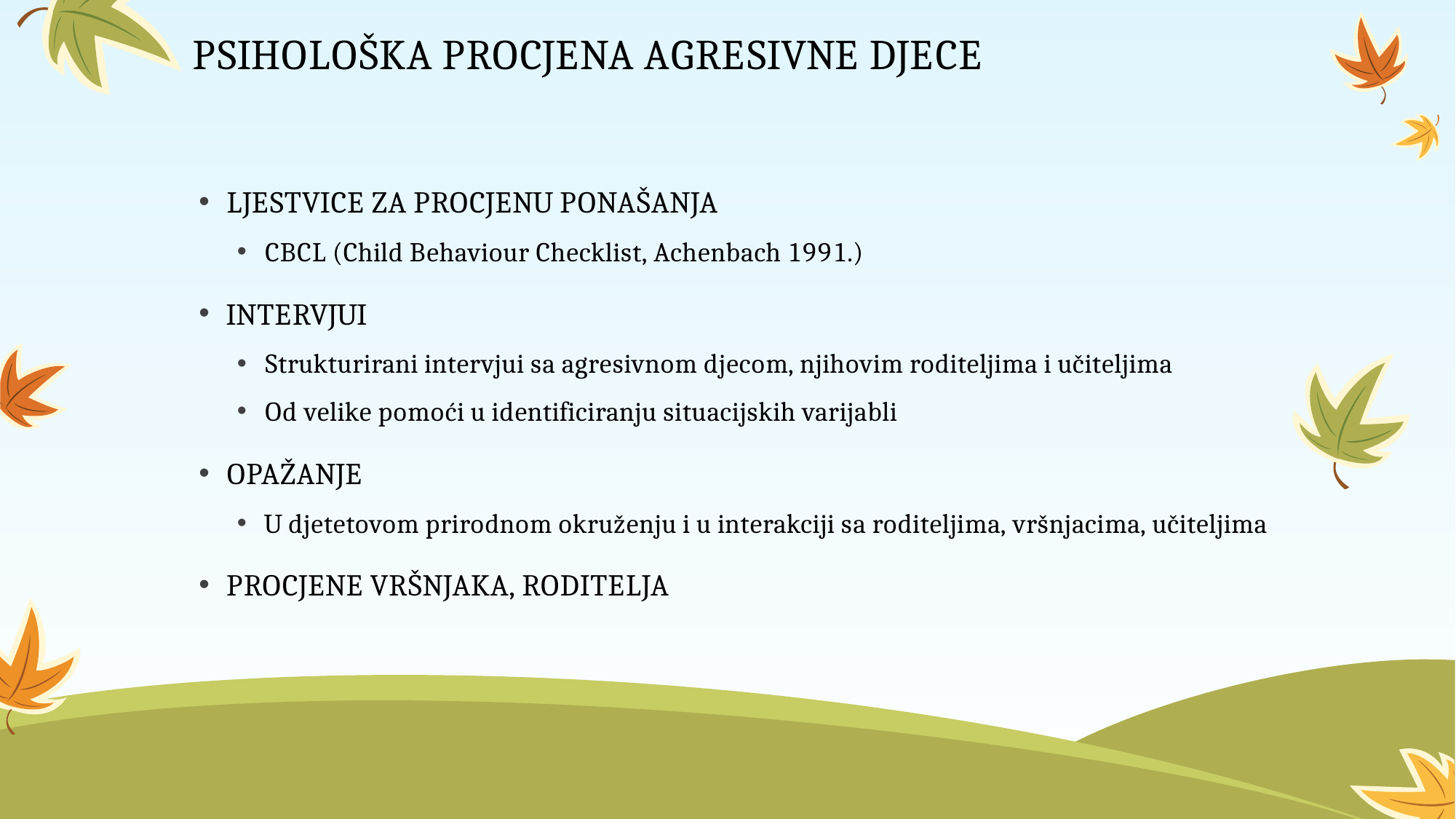

# PSIHOLOŠKA PROCJENA AGRESIVNE DJECE
LJESTVICE ZA PROCJENU PONAŠANJA
CBCL (Child Behaviour Checklist, Achenbach 1991.)
INTERVJUI
Strukturirani intervjui sa agresivnom djecom, njihovim roditeljima i učiteljima
Od velike pomoći u identificiranju situacijskih varijabli
OPAŽANJE
U djetetovom prirodnom okruženju i u interakciji sa roditeljima, vršnjacima, učiteljima
PROCJENE VRŠNJAKA, RODITELJA